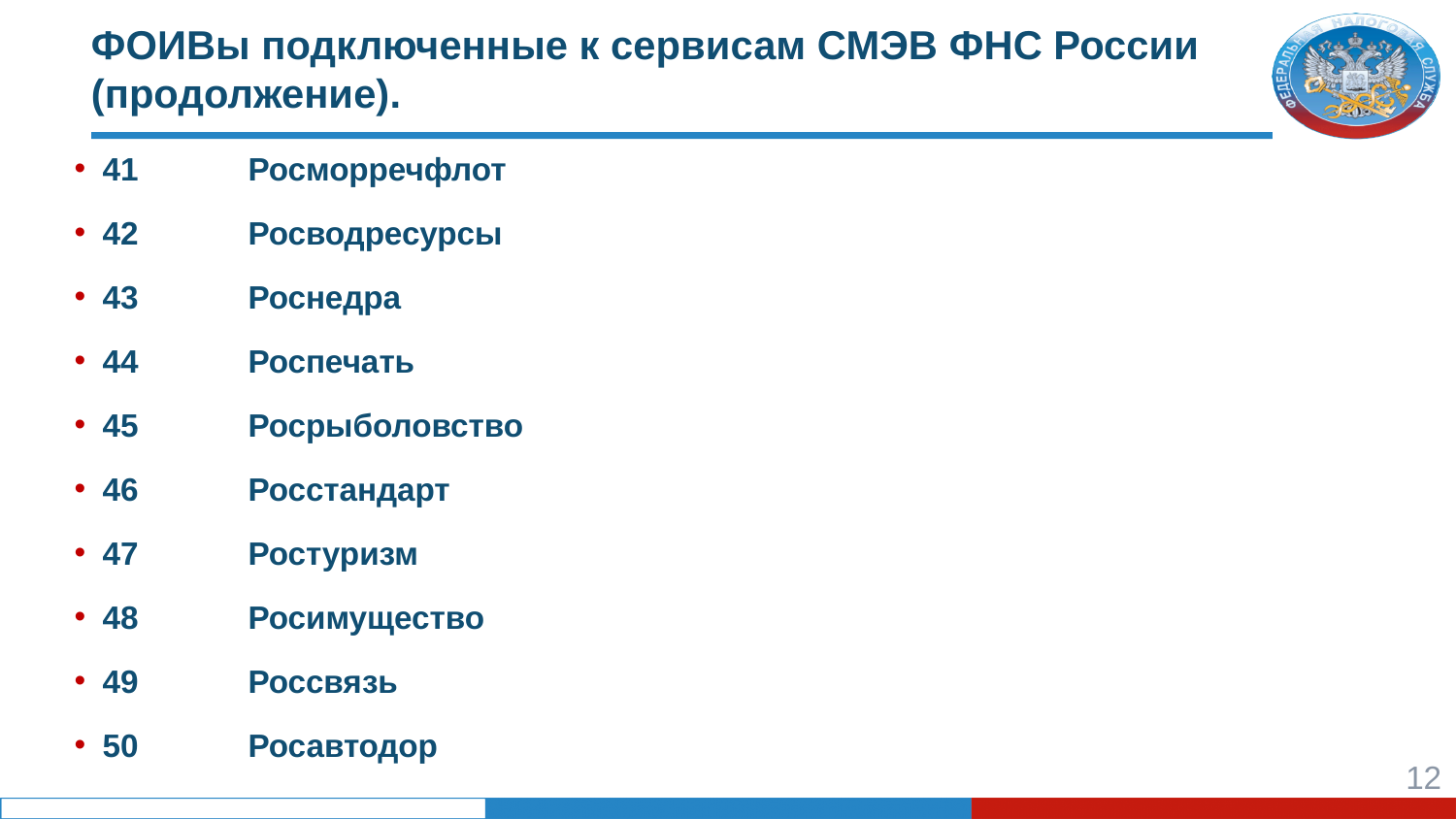

# ФОИВы подключенные к сервисам СМЭВ ФНС России (продолжение).
41	Росморречфлот
42	Росводресурсы
43	Роснедра
44	Роспечать
45	Росрыболовство
46	Росстандарт
47	Ростуризм
48	Росимущество
49	Россвязь
50	Росавтодор

12